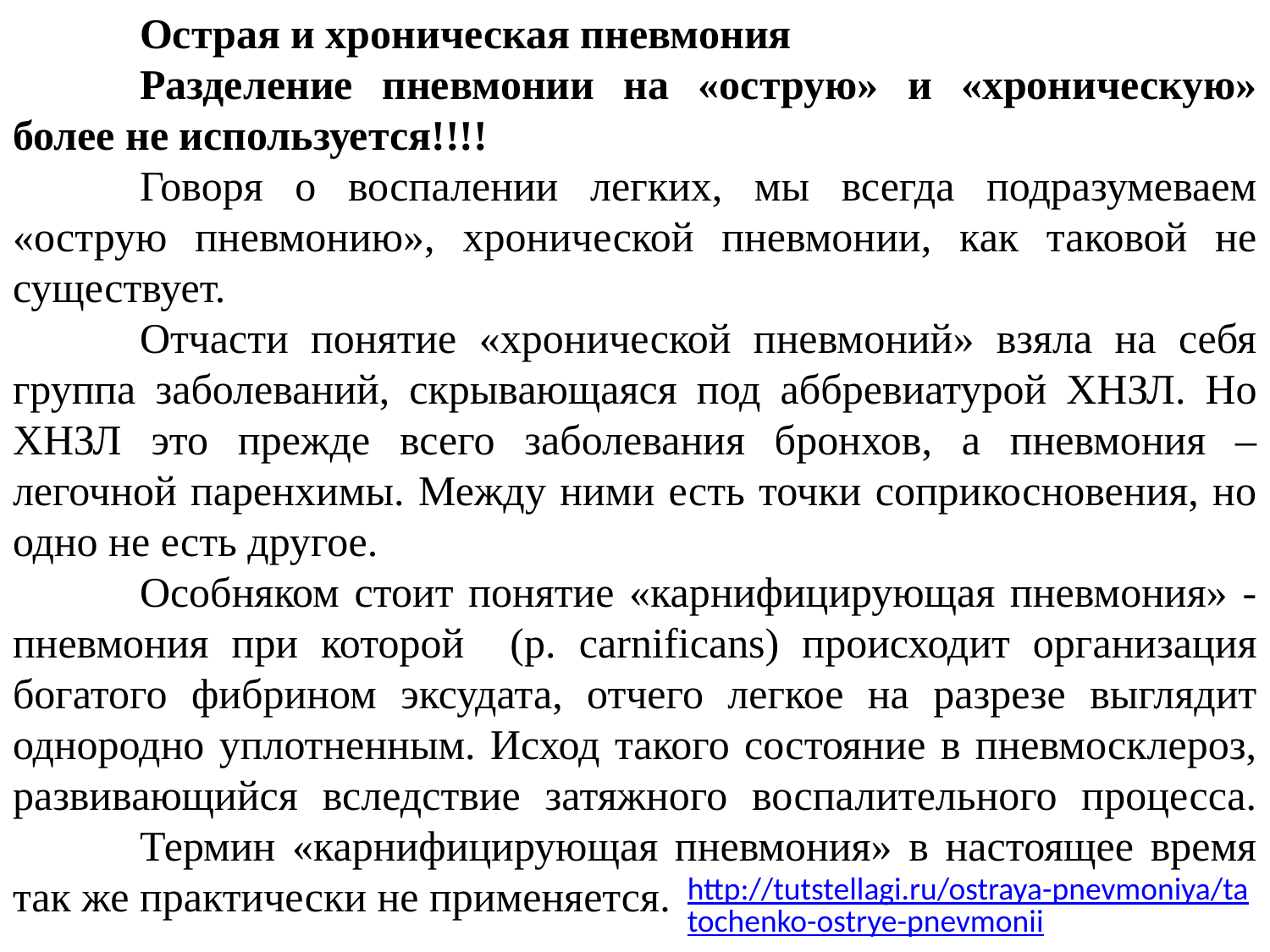

Острая и хроническая пневмония
	Разделение пневмонии на «острую» и «хроническую» более не используется!!!!
	Говоря о воспалении легких, мы всегда подразумеваем «острую пневмонию», хронической пневмонии, как таковой не существует.
	Отчасти понятие «хронической пневмоний» взяла на себя группа заболеваний, скрывающаяся под аббревиатурой ХНЗЛ. Но ХНЗЛ это прежде всего заболевания бронхов, а пневмония – легочной паренхимы. Между ними есть точки соприкосновения, но одно не есть другое.
	Особняком стоит понятие «карнифицирующая пневмония» - пневмония при которой  (р. carnificans) происходит организация богатого фибрином эксудата, отчего легкое на разрезе выглядит однородно уплотненным. Исход такого состояние в пневмосклероз, развивающийся вследствие затяжного воспалительного процесса. 	Термин «карнифицирующая пневмония» в настоящее время так же практически не применяется.

http://tutstellagi.ru/ostraya-pnevmoniya/tatochenko-ostrye-pnevmonii